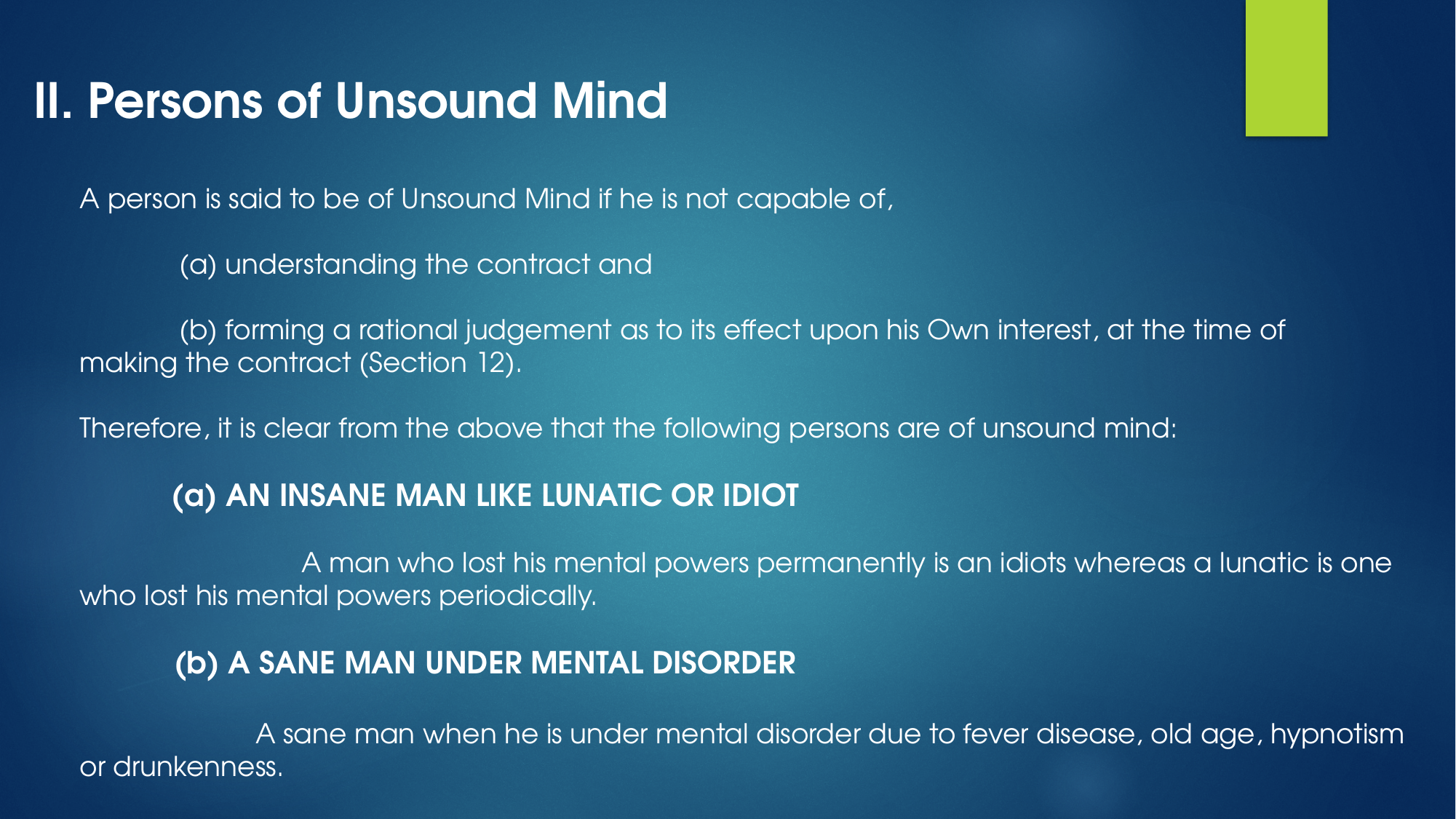

II. Persons of Unsound Mind
A person is said to be of Unsound Mind if he is not capable of,

             (a) understanding the contract and

             (b) forming a rational judgement as to its effect upon his Own interest, at the time of          making the contract (Section 12).

Therefore, it is clear from the above that the following persons are of unsound mind:

            (a) AN INSANE MAN LIKE LUNATIC OR IDIOT

                             A man who lost his mental powers permanently is an idiots whereas a lunatic is one who lost his mental powers periodically.

           (b) A SANE MAN UNDER MENTAL DISORDER

                       A sane man when he is under mental disorder due to fever disease, old age, hypnotism or drunkenness.